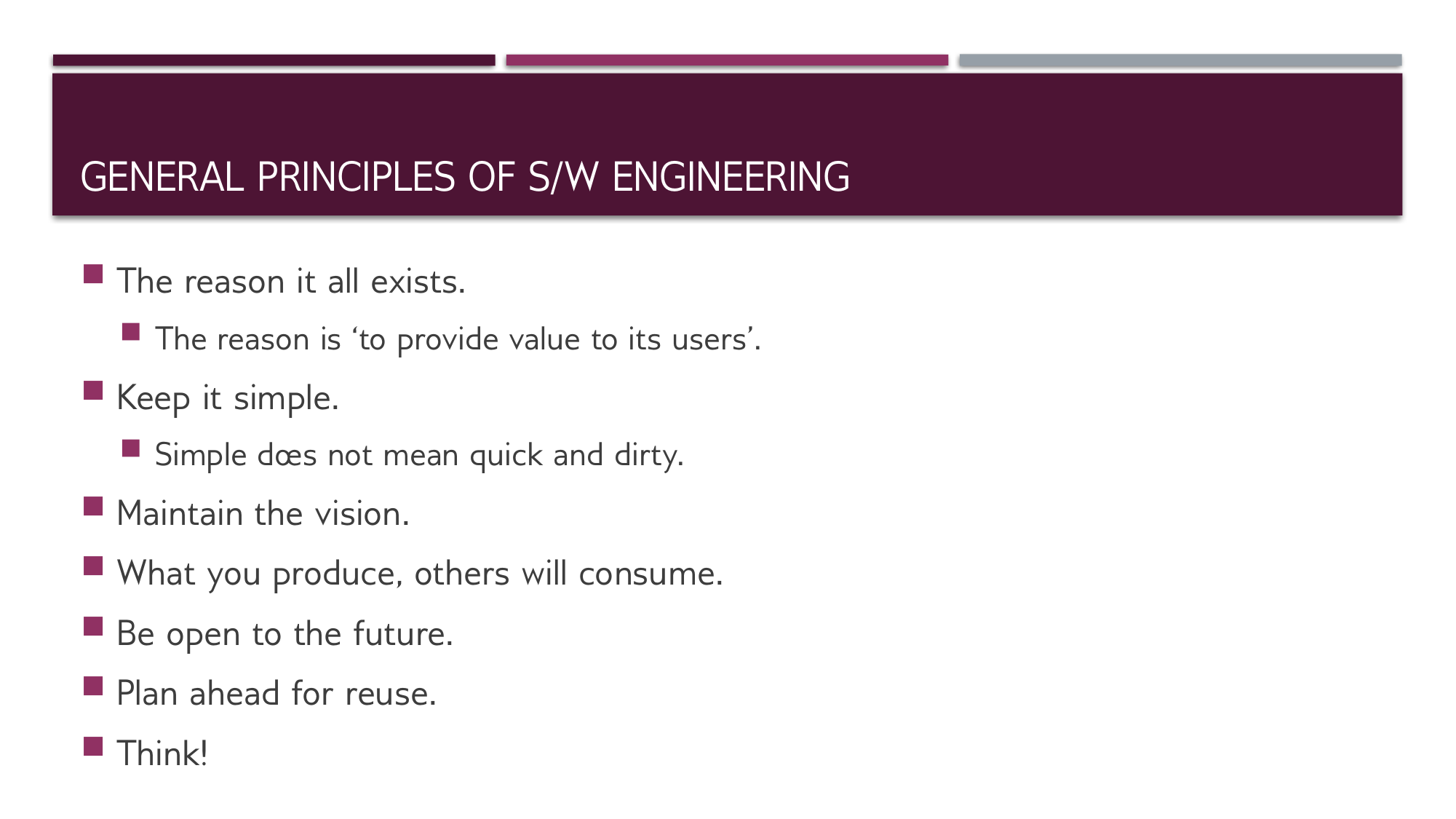

# General Principles of S/w Engineering
The reason it all exists.
The reason is ‘to provide value to its users’.
Keep it simple.
Simple does not mean quick and dirty.
Maintain the vision.
What you produce, others will consume.
Be open to the future.
Plan ahead for reuse.
Think!